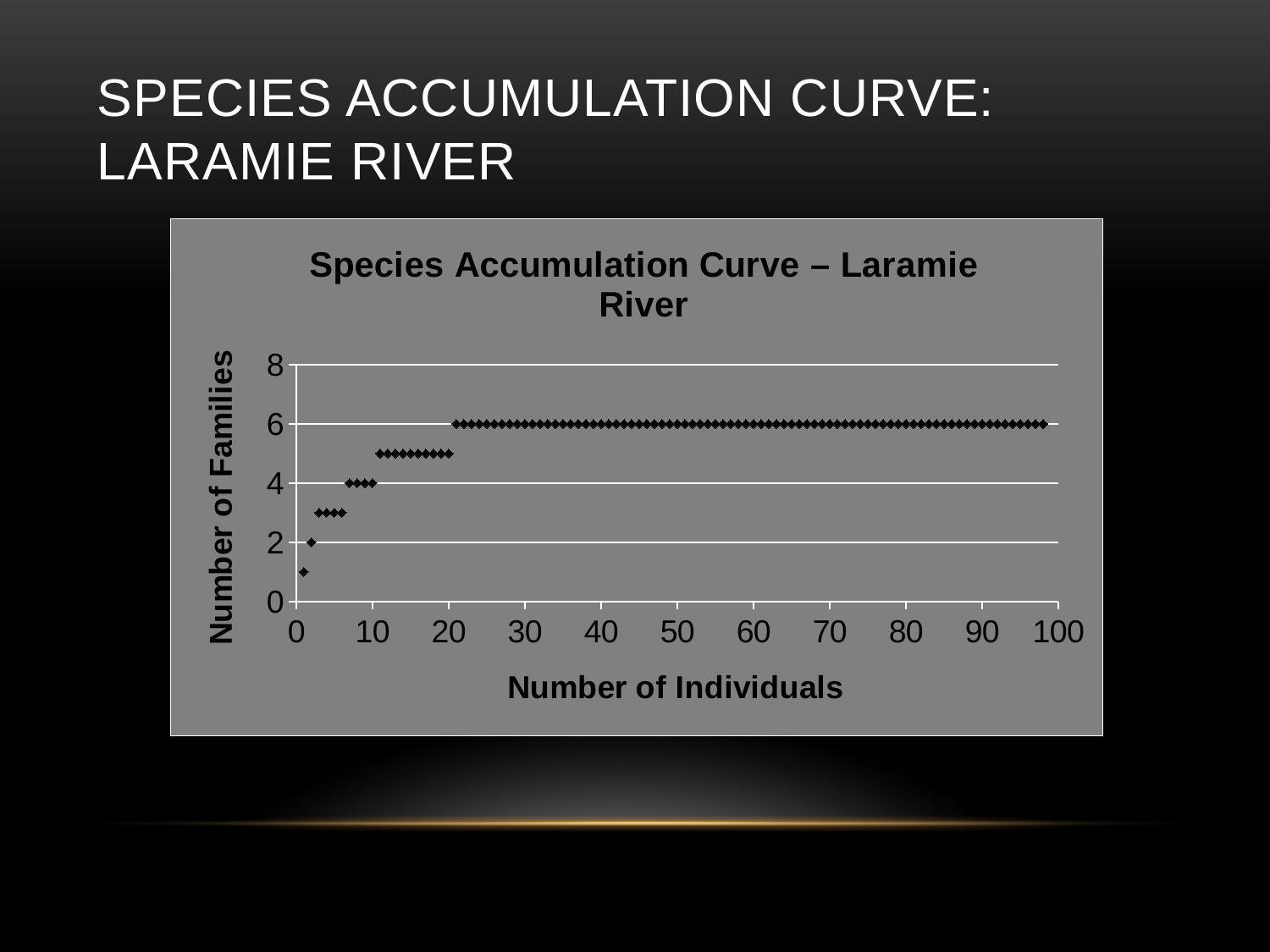

# Species accumulation curve: laramie river

### Chart: Species Accumulation Curve – Laramie River

| Category |  |
|---|---|